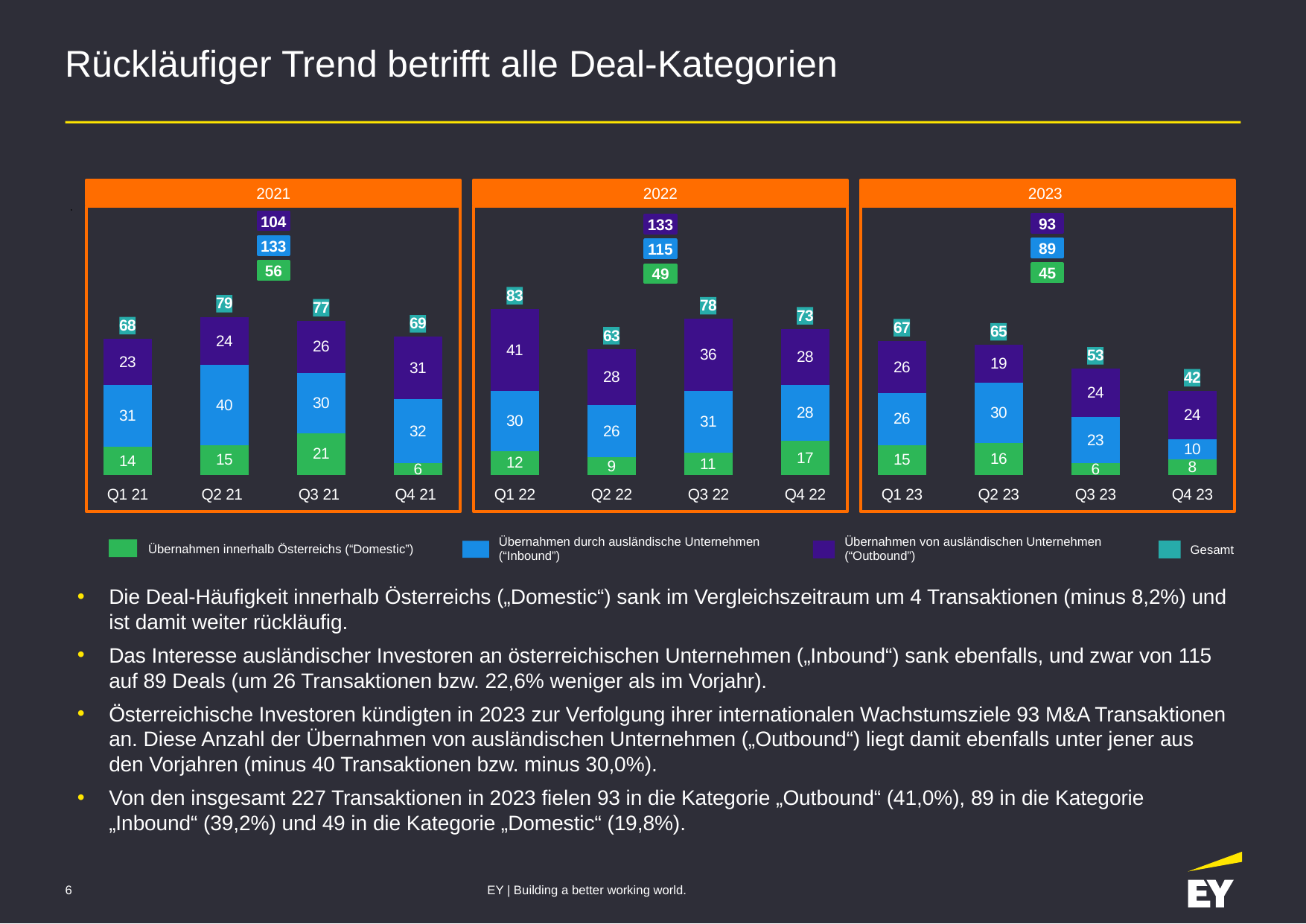

# Rückläufiger Trend betrifft alle Deal-Kategorien
2021
2022
2023

### Chart

| Category | Domestic | Inbound | Outbound | Total |
|---|---|---|---|---|
| Q1 21 | 14.0 | 31.0 | 23.0 | 68.0 |
| Q2 21  | 15.0 | 40.0 | 24.0 | 79.0 |
| Q3 21  | 21.0 | 30.0 | 26.0 | 77.0 |
| Q4 21  | 6.0 | 32.0 | 31.0 | 69.0 |
| Q1 22 | 12.0 | 30.0 | 41.0 | 83.0 |
| Q2 22 | 9.0 | 26.0 | 28.0 | 63.0 |
| Q3 22 | 11.0 | 31.0 | 36.0 | 78.0 |
| Q4 22 | 17.0 | 28.0 | 28.0 | 73.0 |
| Q1 23 | 15.0 | 26.0 | 26.0 | 67.0 |
| Q2 23 | 16.0 | 30.0 | 19.0 | 65.0 |
| Q3 23 | 6.0 | 23.0 | 24.0 | 53.0 |
| Q4 23 | 8.0 | 10.0 | 24.0 | 42.0 |

104
93
133
133
89
115
56
45
49
Übernahmen innerhalb Österreichs (“Domestic”)

Übernahmen durch ausländische Unternehmen (“Inbound”)

Übernahmen von ausländischen Unternehmen (“Outbound”)

Gesamt
Die Deal-Häufigkeit innerhalb Österreichs („Domestic“) sank im Vergleichszeitraum um 4 Transaktionen (minus 8,2%) und ist damit weiter rückläufig.
Das Interesse ausländischer Investoren an österreichischen Unternehmen („Inbound“) sank ebenfalls, und zwar von 115 auf 89 Deals (um 26 Transaktionen bzw. 22,6% weniger als im Vorjahr).
Österreichische Investoren kündigten in 2023 zur Verfolgung ihrer internationalen Wachstumsziele 93 M&A Transaktionen an. Diese Anzahl der Übernahmen von ausländischen Unternehmen („Outbound“) liegt damit ebenfalls unter jener aus den Vorjahren (minus 40 Transaktionen bzw. minus 30,0%).
Von den insgesamt 227 Transaktionen in 2023 fielen 93 in die Kategorie „Outbound“ (41,0%), 89 in die Kategorie „Inbound“ (39,2%) und 49 in die Kategorie „Domestic“ (19,8%).
6
EY | Building a better working world.